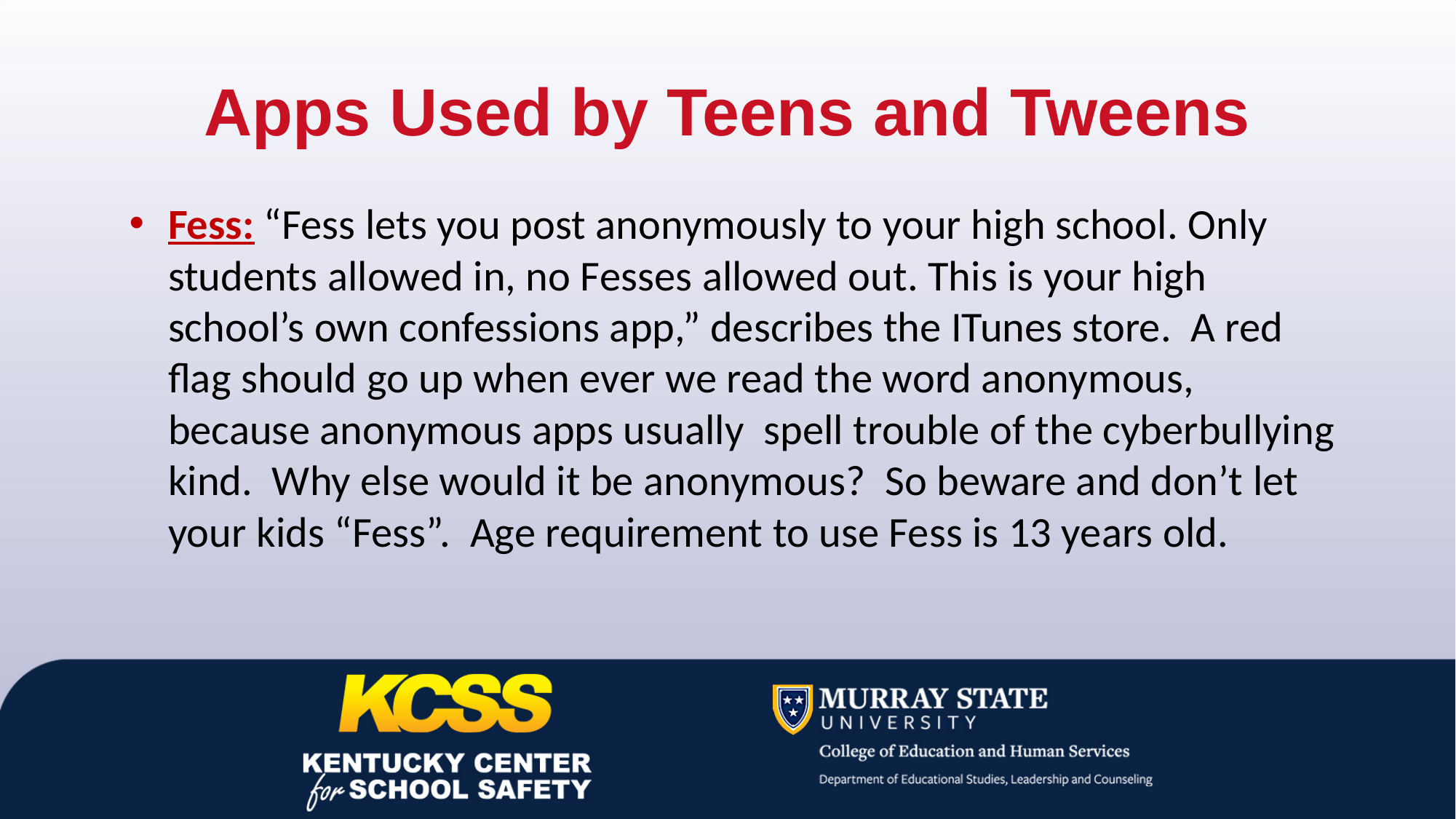

# Apps Used by Teens and Tweens

Fess: “Fess lets you post anonymously to your high school. Only students allowed in, no Fesses allowed out. This is your high school’s own confessions app,” describes the ITunes store.  A red flag should go up when ever we read the word anonymous, because anonymous apps usually  spell trouble of the cyberbullying kind.  Why else would it be anonymous?  So beware and don’t let your kids “Fess”.  Age requirement to use Fess is 13 years old.